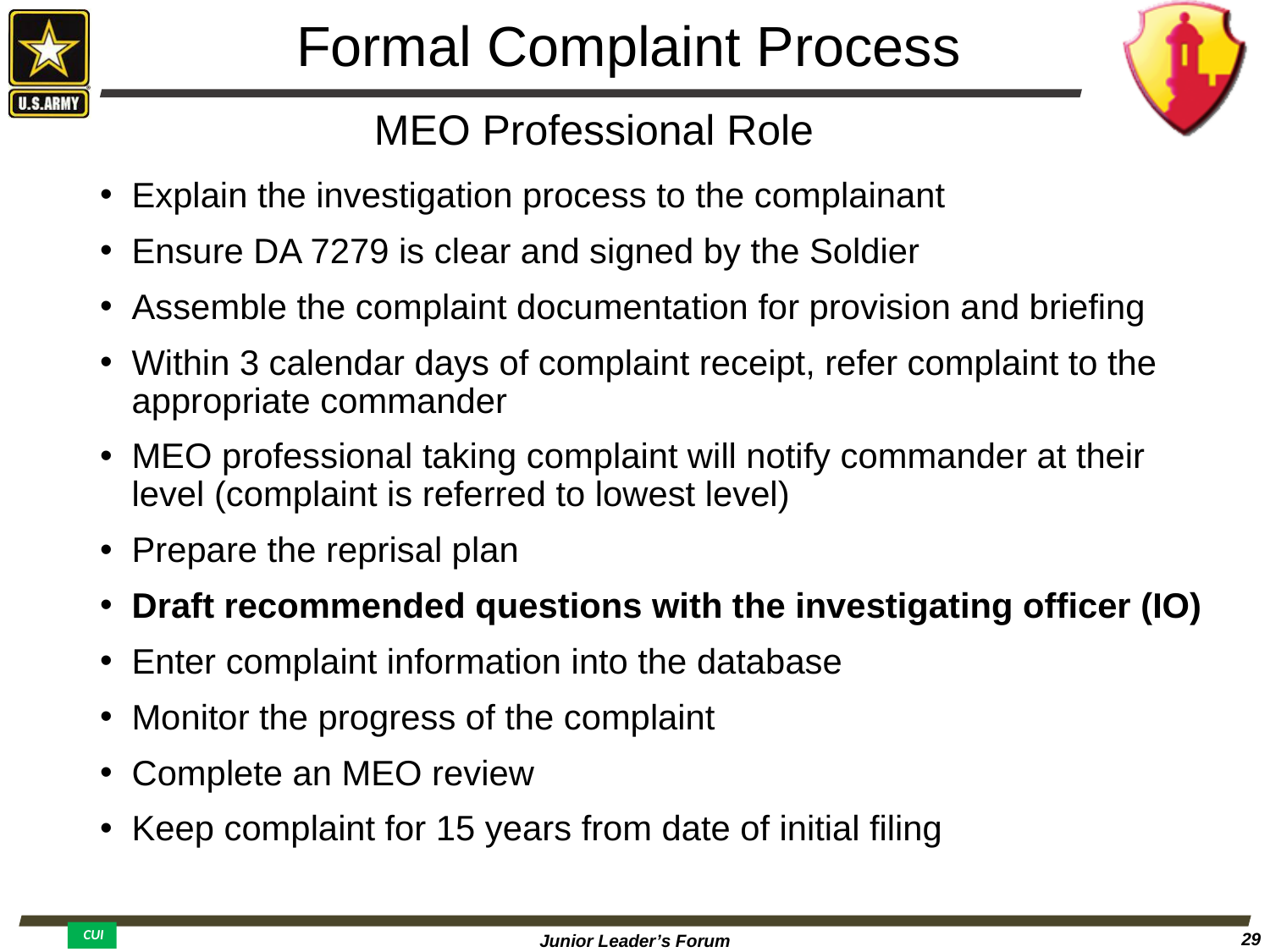

# Formal Complaint Process
MEO Professional Role
Explain the investigation process to the complainant
Ensure DA 7279 is clear and signed by the Soldier
Assemble the complaint documentation for provision and briefing
Within 3 calendar days of complaint receipt, refer complaint to the appropriate commander
MEO professional taking complaint will notify commander at their level (complaint is referred to lowest level)
Prepare the reprisal plan
Draft recommended questions with the investigating officer (IO)
Enter complaint information into the database
Monitor the progress of the complaint
Complete an MEO review
Keep complaint for 15 years from date of initial filing